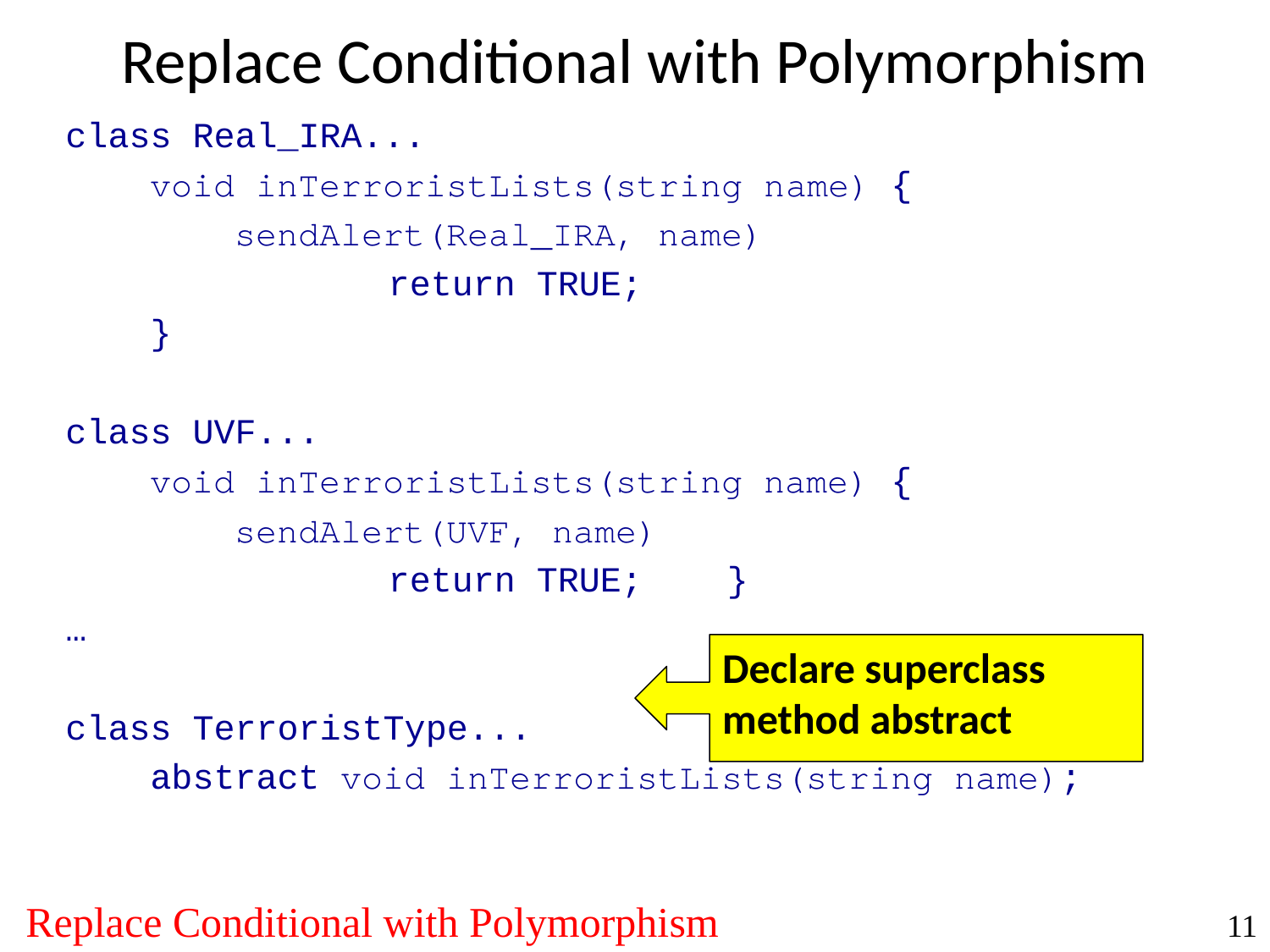

# Replace Conditional with Polymorphism
class Real_IRA...
    void inTerroristLists(string name) {
        sendAlert(Real_IRA, name)
			 return TRUE;
    }

class UVF...
    void inTerroristLists(string name) {
        sendAlert(UVF, name)
			 return TRUE;    }
…

class TerroristType...
    abstract void inTerroristLists(string name);
Declare superclass method abstract
Replace Conditional with Polymorphism